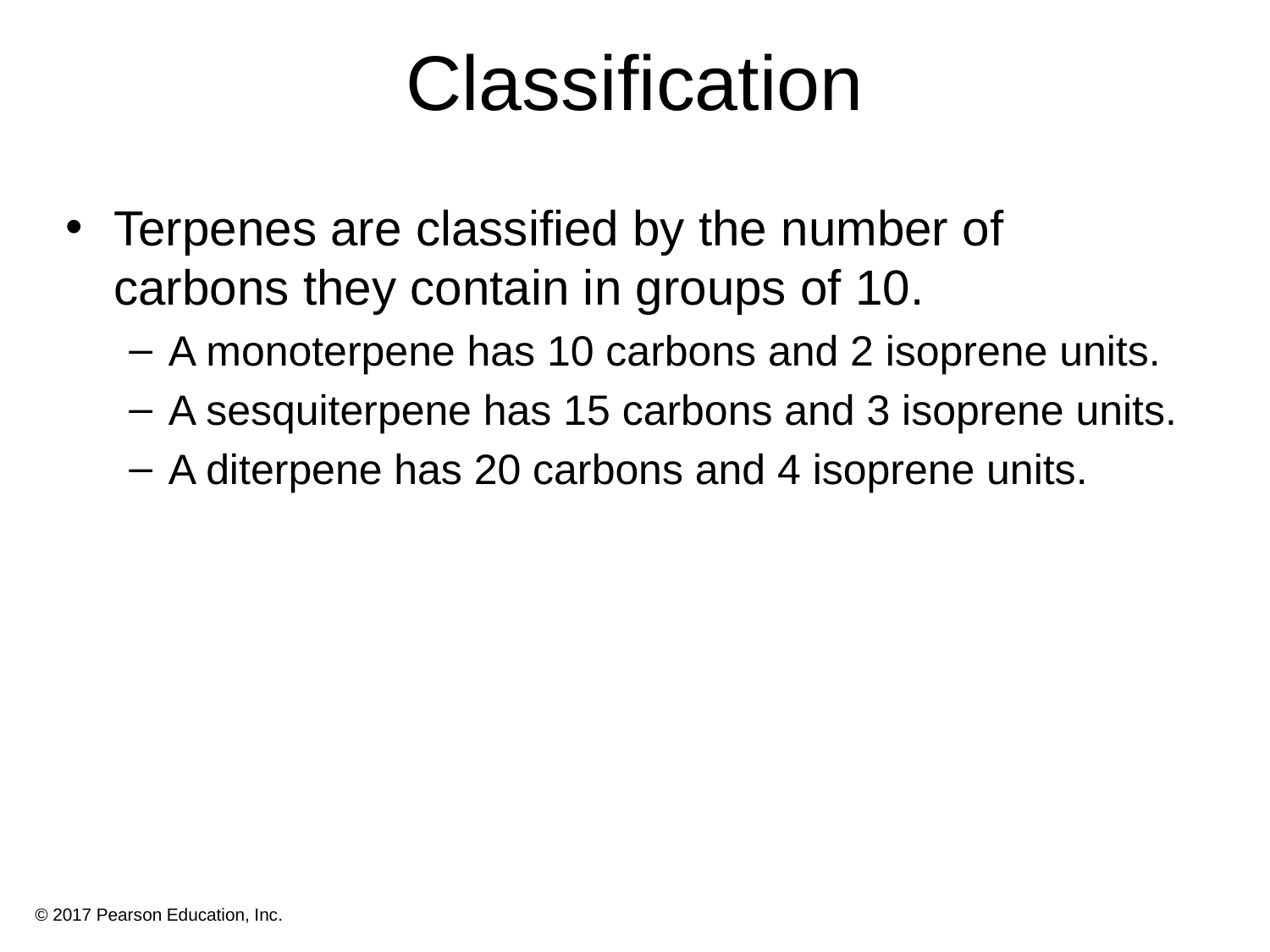

# Classification
Terpenes are classified by the number of carbons they contain in groups of 10.
A monoterpene has 10 carbons and 2 isoprene units.
A sesquiterpene has 15 carbons and 3 isoprene units.
A diterpene has 20 carbons and 4 isoprene units.